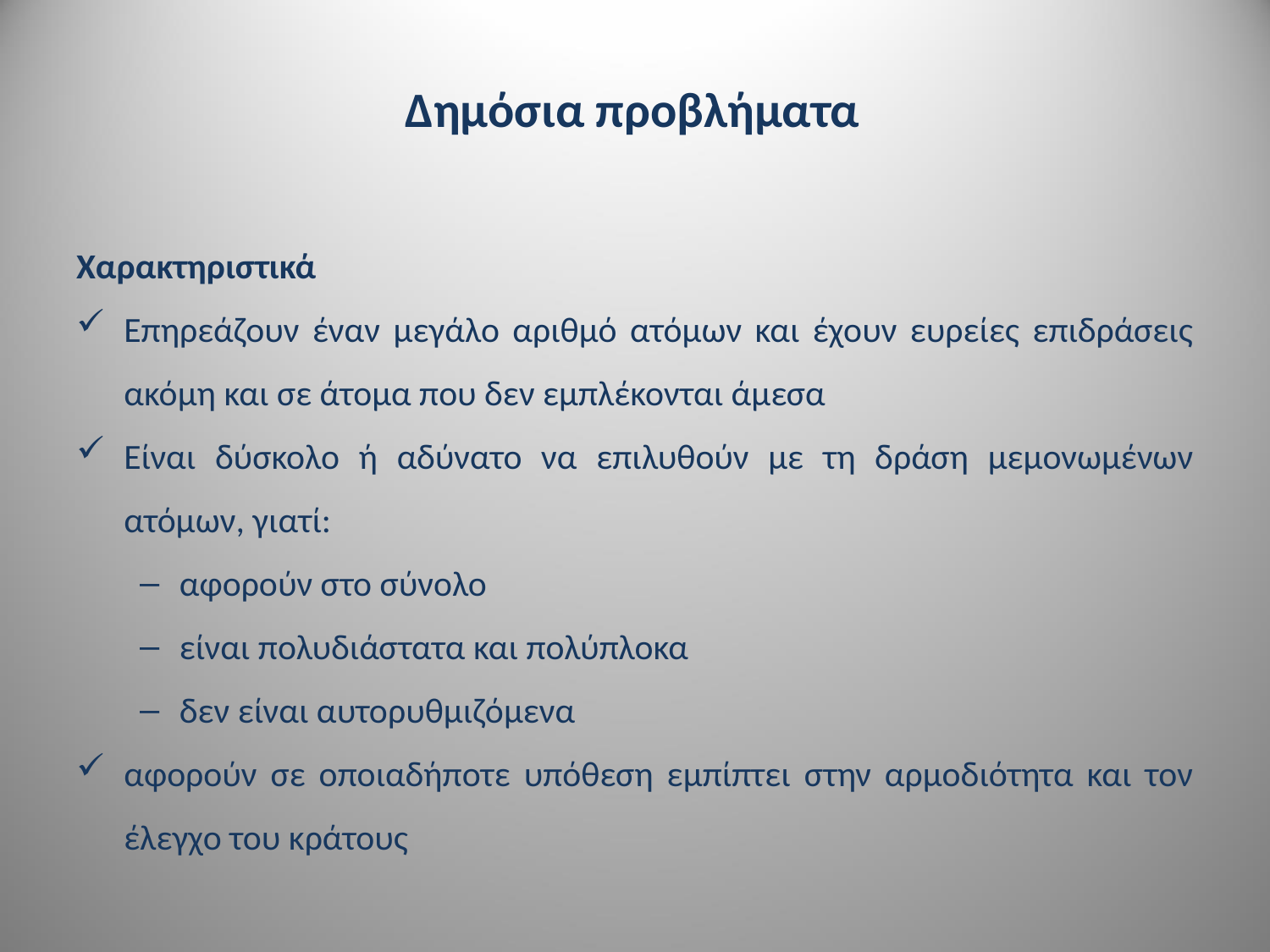

# Δημόσια προβλήματα
Χαρακτηριστικά
Επηρεάζουν έναν μεγάλο αριθμό ατόμων και έχουν ευρείες επιδράσεις ακόμη και σε άτομα που δεν εμπλέκονται άμεσα
Είναι δύσκολο ή αδύνατο να επιλυθούν με τη δράση μεμονωμένων ατόμων, γιατί:
αφορούν στο σύνολο
είναι πολυδιάστατα και πολύπλοκα
δεν είναι αυτορυθμιζόμενα
αφορούν σε οποιαδήποτε υπόθεση εμπίπτει στην αρμοδιότητα και τον έλεγχο του κράτους